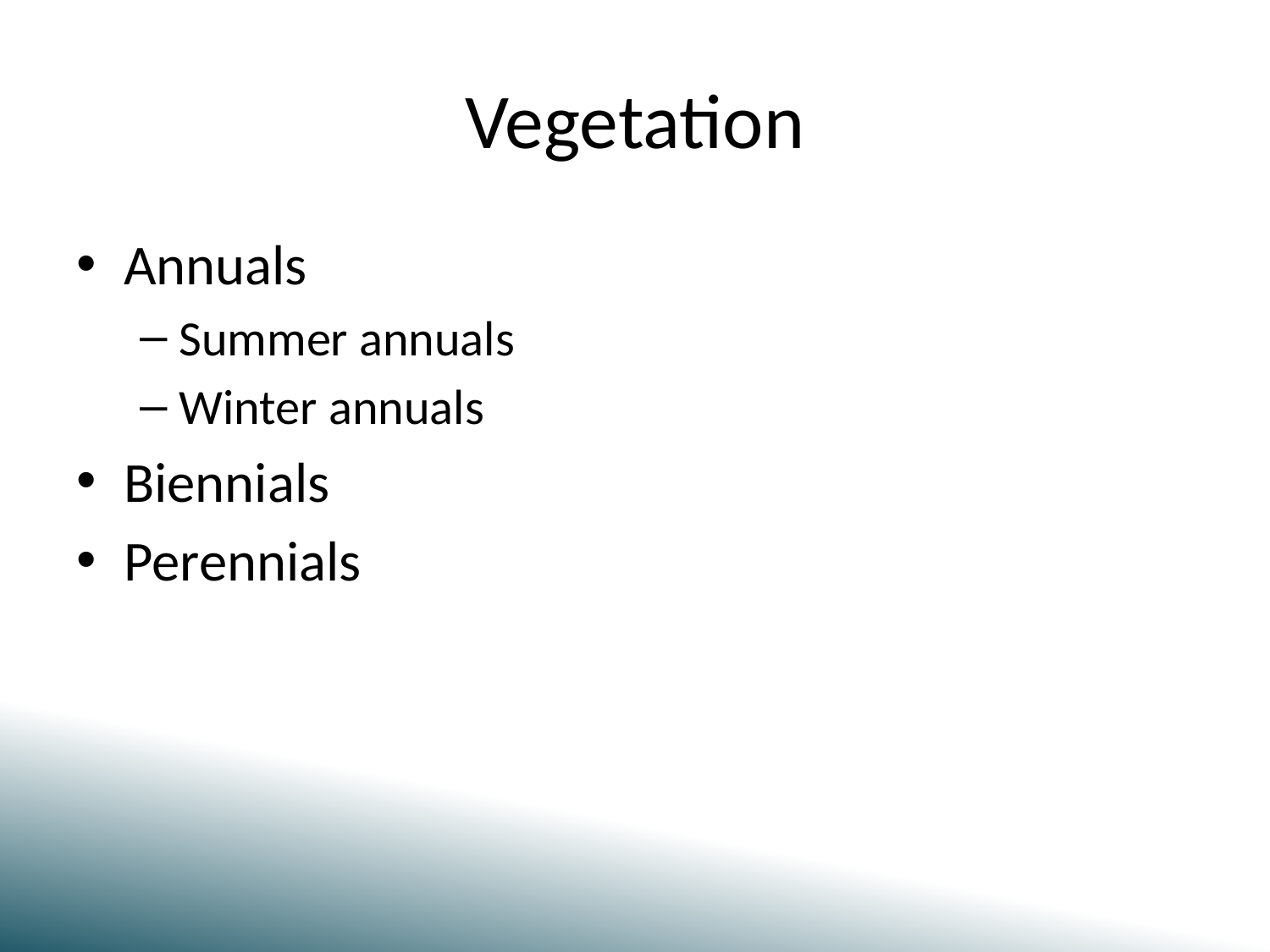

# Vegetation
Annuals
Summer annuals
Winter annuals
Biennials
Perennials